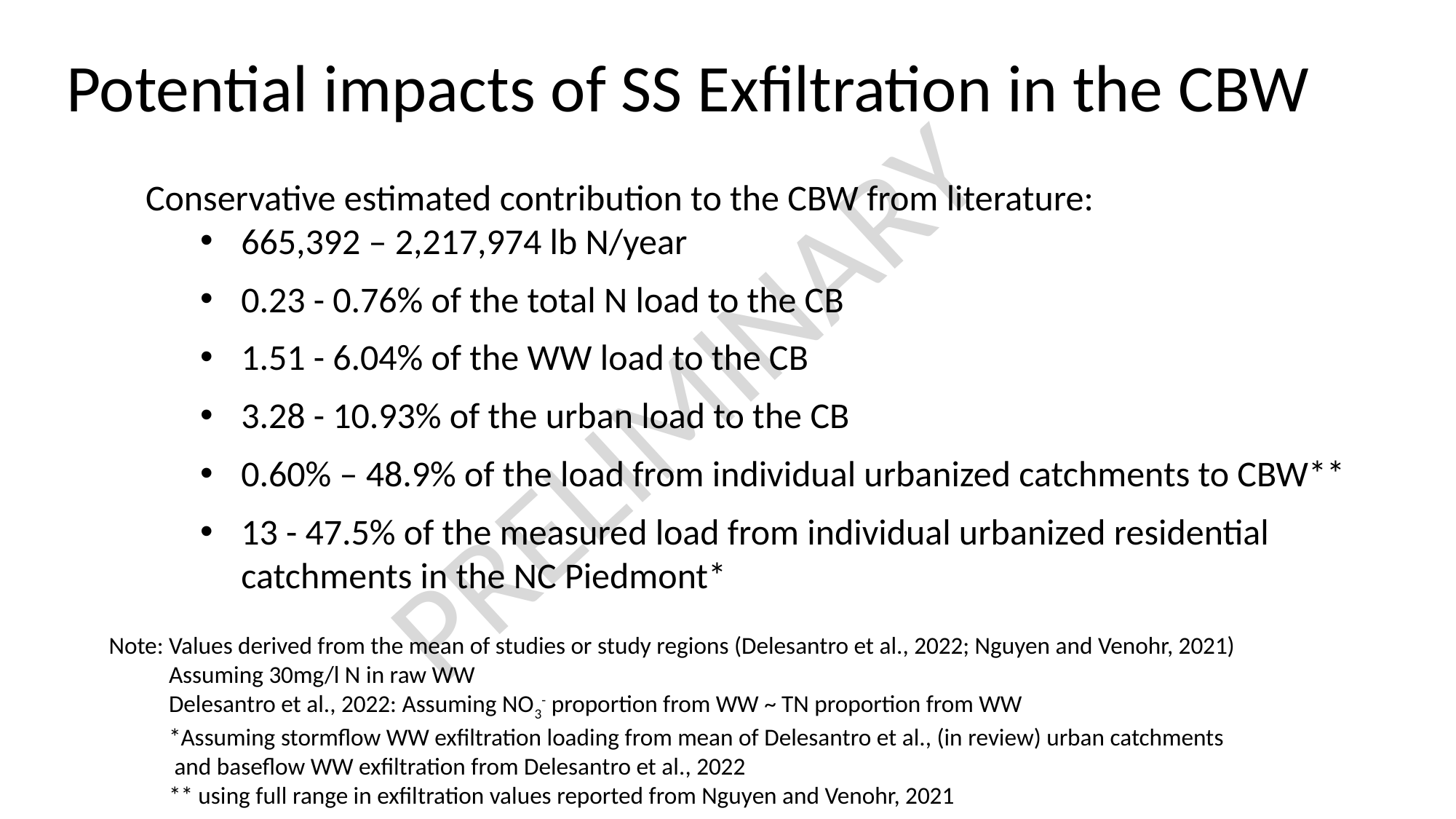

Potential impacts of SS Exfiltration in the CBW
Conservative estimated contribution to the CBW from literature:
665,392 – 2,217,974 lb N/year

0.23 - 0.76% of the total N load to the CB

1.51 - 6.04% of the WW load to the CB

3.28 - 10.93% of the urban load to the CB

0.60% – 48.9% of the load from individual urbanized catchments to CBW**

13 - 47.5% of the measured load from individual urbanized residential catchments in the NC Piedmont*

PRELIMINARY
Note: Values derived from the mean of studies or study regions (Delesantro et al., 2022; Nguyen and Venohr, 2021)
           Assuming 30mg/l N in raw WW
           Delesantro et al., 2022: Assuming NO3- proportion from WW ~ TN proportion from WW
           *Assuming stormflow WW exfiltration loading from mean of Delesantro et al., (in review) urban catchments
            and baseflow WW exfiltration from Delesantro et al., 2022
           ** using full range in exfiltration values reported from Nguyen and Venohr, 2021